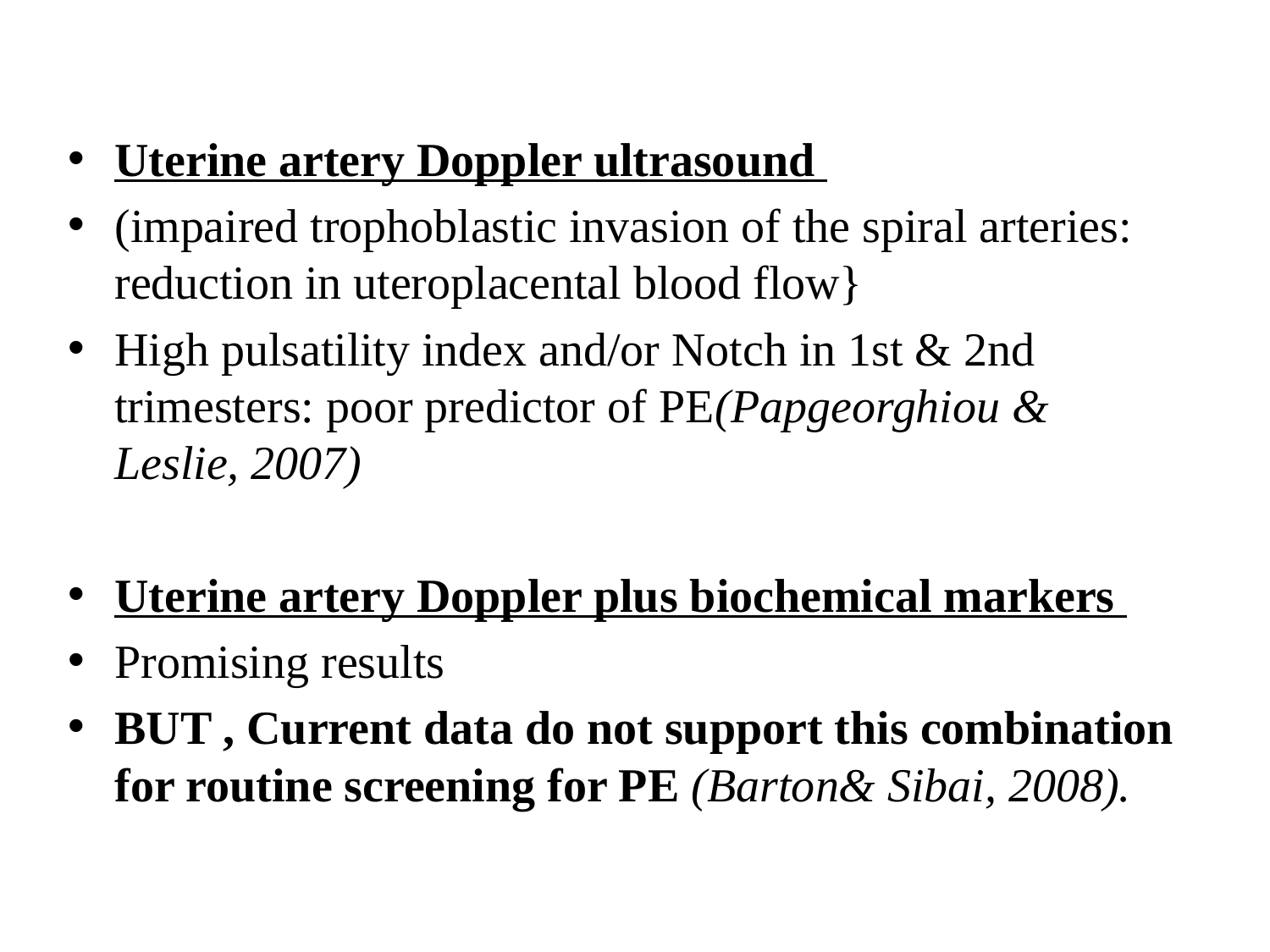

Uterine artery Doppler ultrasound
(impaired trophoblastic invasion of the spiral arteries: reduction in uteroplacental blood flow}
High pulsatility index and/or Notch in 1st & 2nd trimesters: poor predictor of PE(Papgeorghiou & Leslie, 2007)

Uterine artery Doppler plus biochemical markers
Promising results
BUT , Current data do not support this combination for routine screening for PE (Barton& Sibai, 2008).